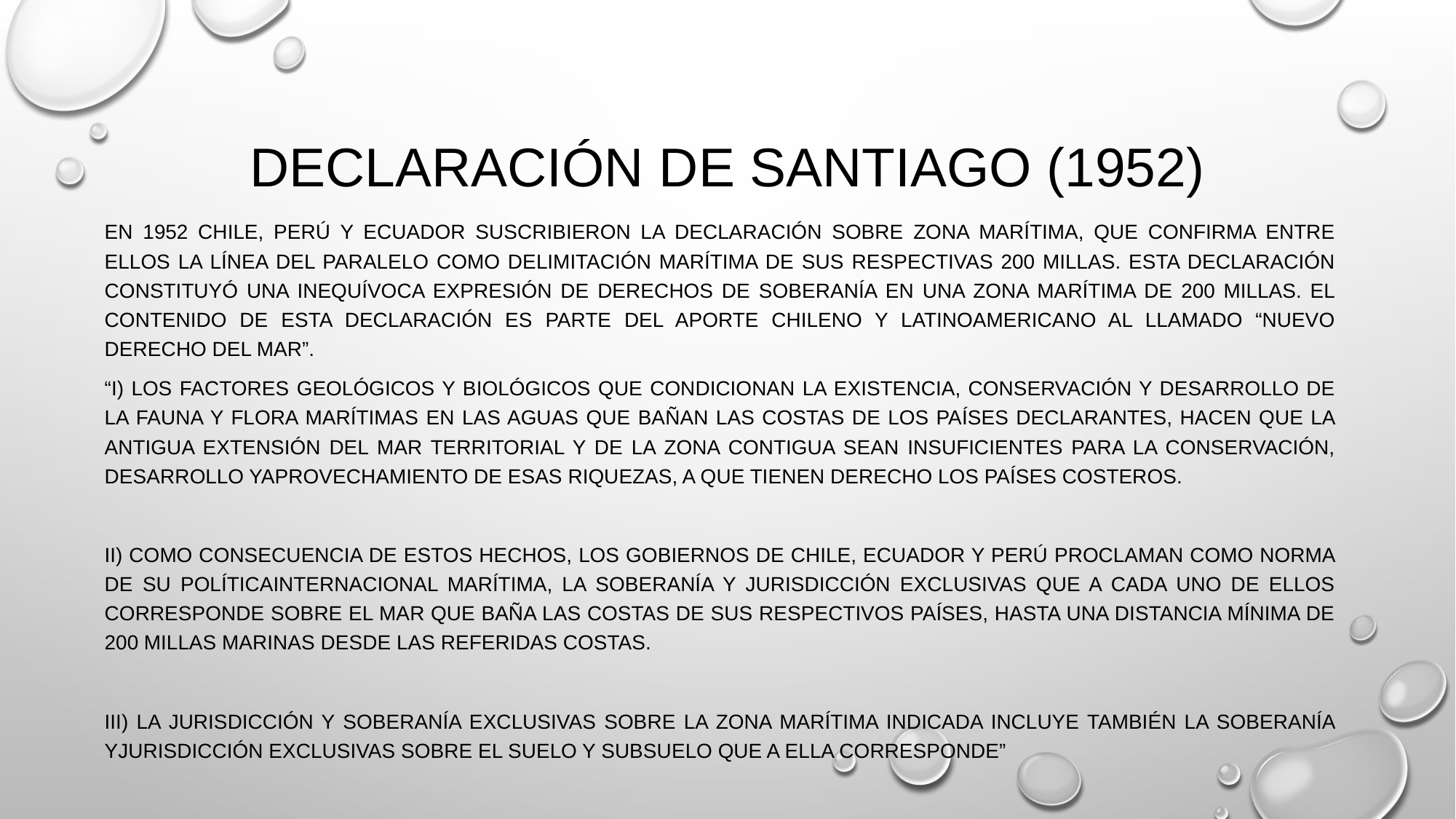

# Declaración de Santiago (1952)
En 1952 Chile, Perú y Ecuador suscribieron la Declaración sobre Zona Marítima, que confirma entre ellos la línea del paralelo como delimitación marítima de sus respectivas 200 millas. Esta Declaración constituyó una inequívoca expresión de derechos de soberanía en una zona marítima de 200 millas. EL CONTENIDO DE ESTA DECLARACIÓN ES PARTE DEL APORTE CHILENO Y LATINOAMERICANO AL LLAMADO “NUEVO DERECHO DEL MAR”.
“I) Los factores geológicos y biológicos que condicionan la existencia, conservación y desarrollo de la fauna y flora marítimas en las aguas que bañan las costas de los países declarantes, hacen que la antigua extensión del mar territorial y de la zona contigua sean insuficientes para la conservación, desarrollo yaprovechamiento de esas riquezas, a que tienen derecho los países costeros.

II) Como consecuencia de estos hechos, los Gobiernos de Chile, Ecuador y Perú proclaman como norma de su políticainternacional marítima, la soberanía y jurisdicción exclusivas que a cada uno de ellos corresponde sobre el mar que baña las costas de sus respectivos países, hasta una distancia mínima de 200 millas marinas desde las referidas costas.

III) La jurisdicción y soberanía exclusivas sobre la zona marítima indicada incluye también la soberanía yjurisdicción exclusivas sobre el suelo y subsuelo que a ella corresponde”